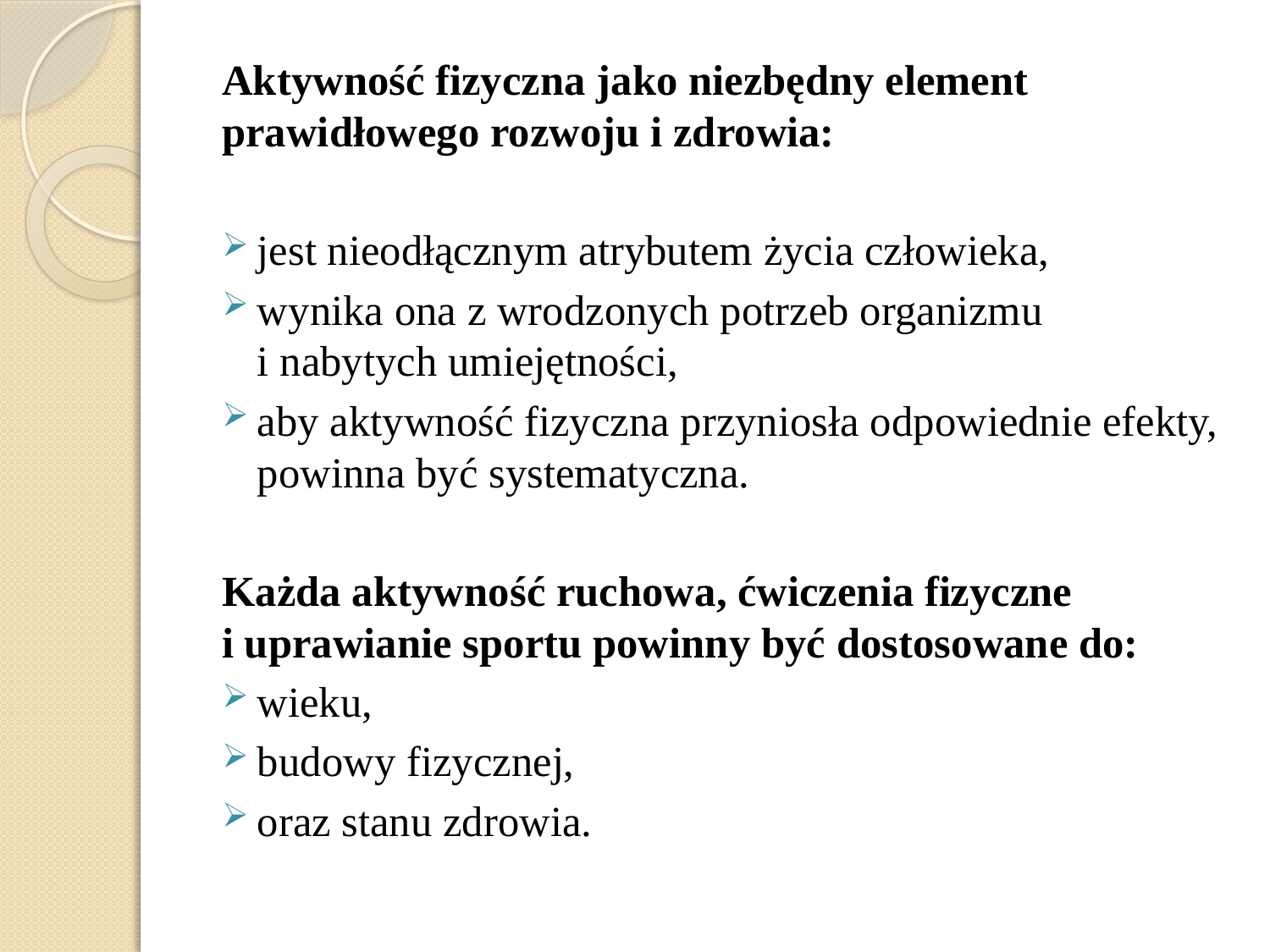

Aktywność fizyczna jako niezbędny element prawidłowego rozwoju i zdrowia:

jest nieodłącznym atrybutem życia człowieka,
wynika ona z wrodzonych potrzeb organizmu
i nabytych umiejętności,
aby aktywność fizyczna przyniosła odpowiednie efekty, powinna być systematyczna.

Każda aktywność ruchowa, ćwiczenia fizyczne
i uprawianie sportu powinny być dostosowane do:
wieku,
budowy fizycznej,
oraz stanu zdrowia.